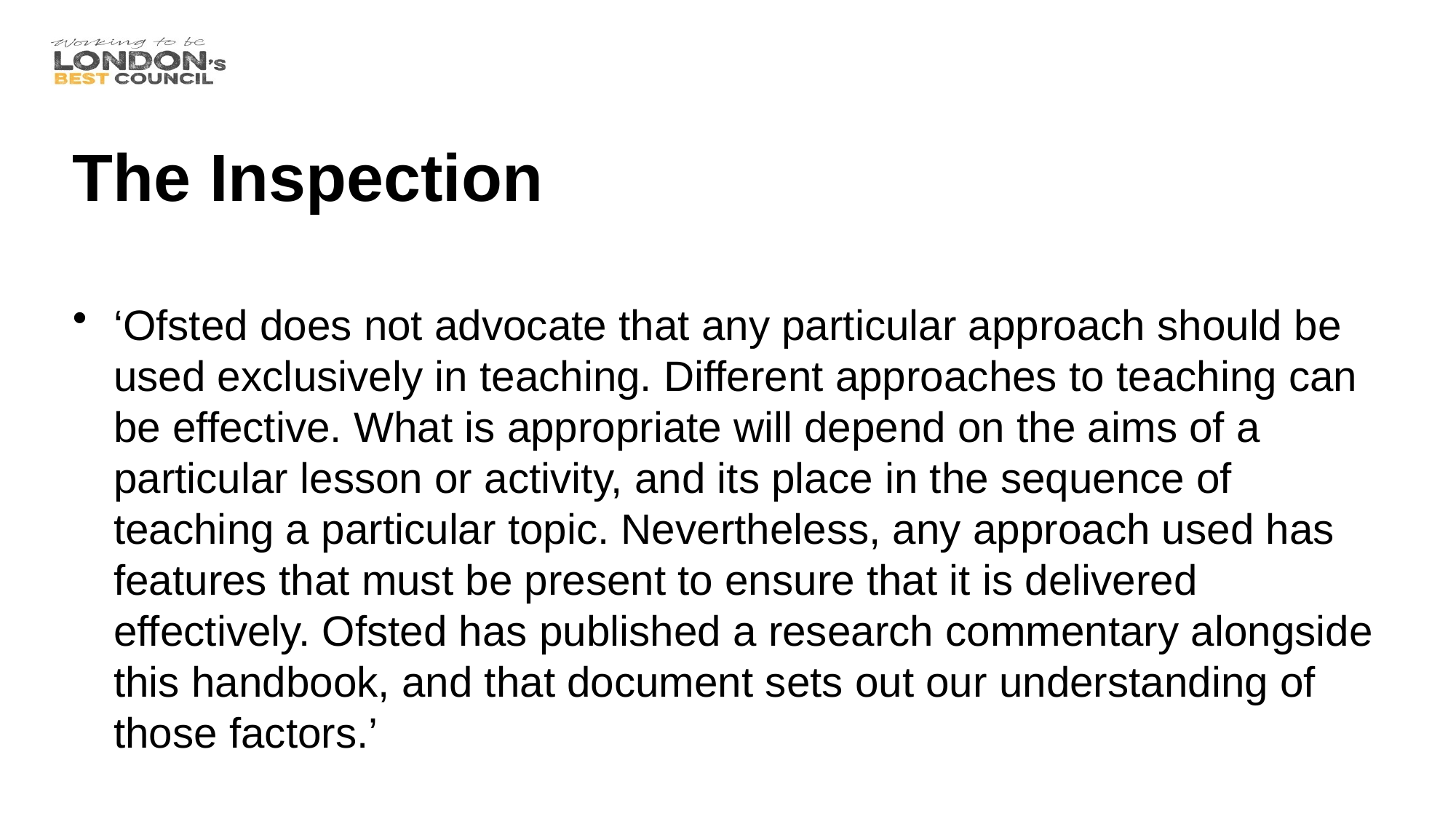

# The Inspection
‘Ofsted does not advocate that any particular approach should be used exclusively in teaching. Different approaches to teaching can be effective. What is appropriate will depend on the aims of a particular lesson or activity, and its place in the sequence of teaching a particular topic. Nevertheless, any approach used has features that must be present to ensure that it is delivered effectively. Ofsted has published a research commentary alongside this handbook, and that document sets out our understanding of those factors.’